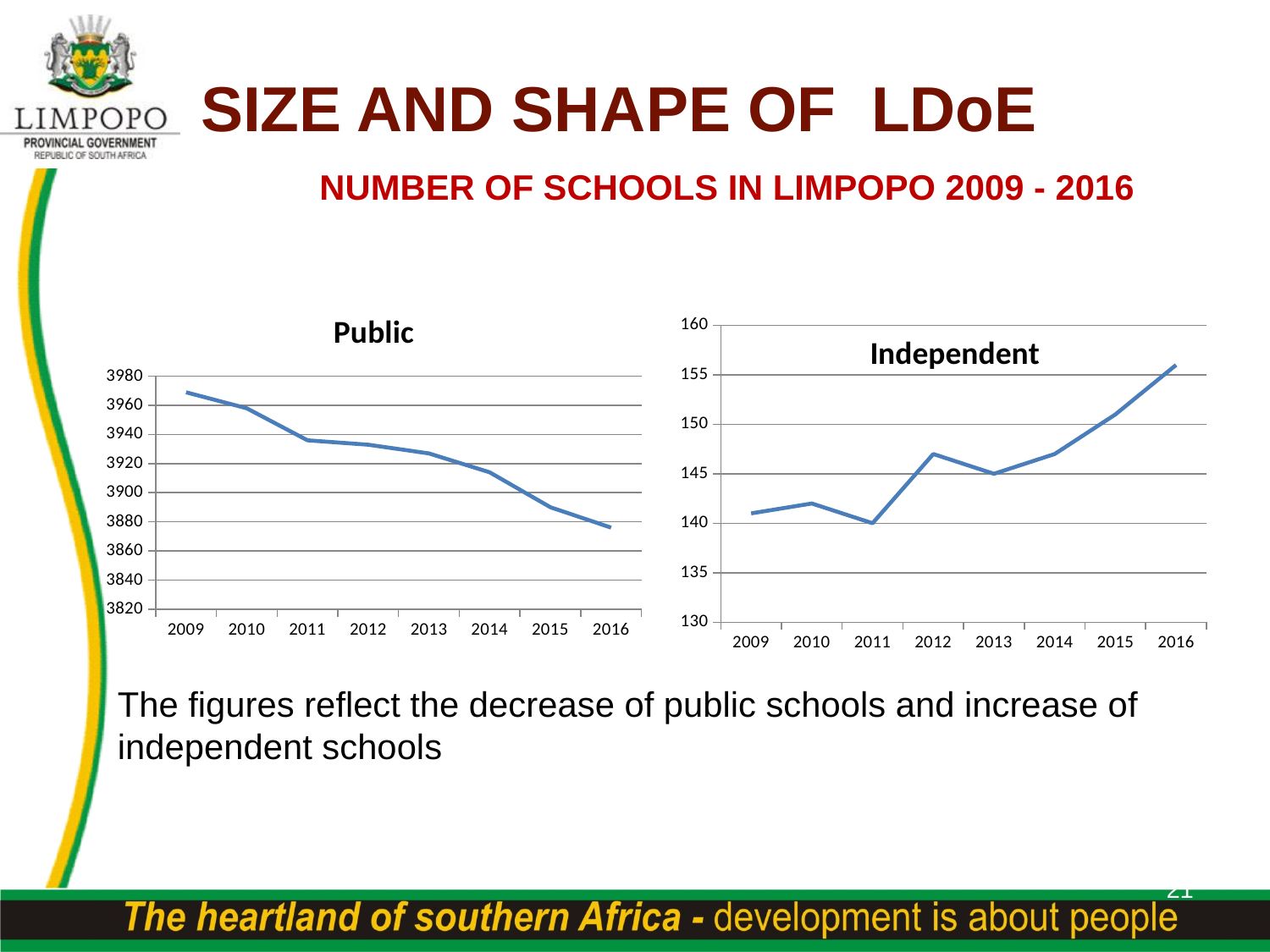

SIZE AND SHAPE OF  LDoE
# NUMBER OF SCHOOLS IN LIMPOPO 2009 - 2016

### Chart: Public

| Category | PUBLIC |
|---|---|
| 2009 | 3969.0 |
| 2010 | 3958.0 |
| 2011 | 3936.0 |
| 2012 | 3933.0 |
| 2013 | 3927.0 |
| 2014 | 3914.0 |
| 2015 | 3890.0 |
| 2016 | 3876.0 |

### Chart: Independent

| Category | INDEPENDENT |
|---|---|
| 2009 | 141.0 |
| 2010 | 142.0 |
| 2011 | 140.0 |
| 2012 | 147.0 |
| 2013 | 145.0 |
| 2014 | 147.0 |
| 2015 | 151.0 |
| 2016 | 156.0 |
The figures reflect the decrease of public schools and increase of independent schools
21